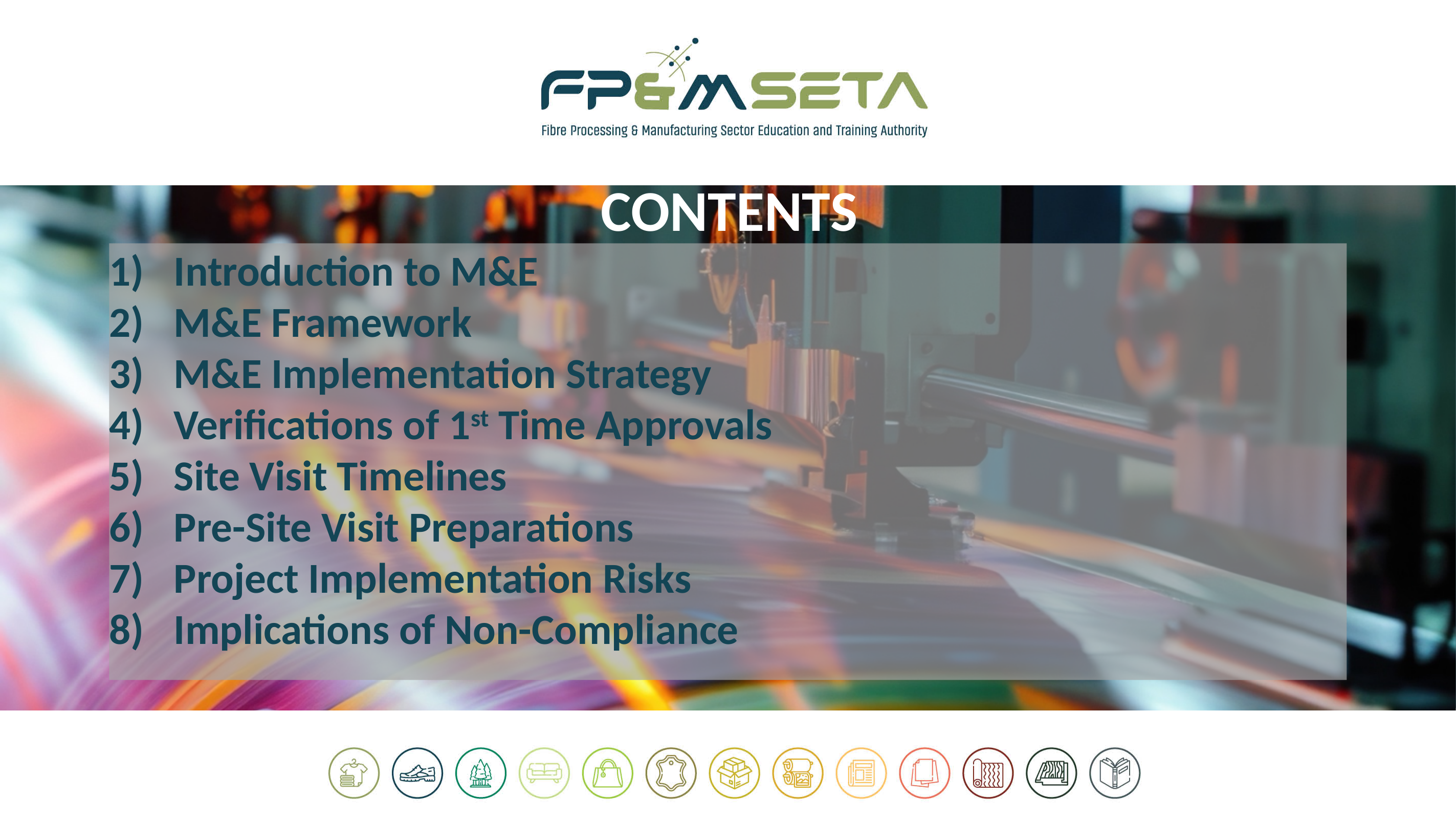

# CONTENTS
Introduction to M&E
M&E Framework
M&E Implementation Strategy
Verifications of 1st Time Approvals
Site Visit Timelines
Pre-Site Visit Preparations
Project Implementation Risks
Implications of Non-Compliance